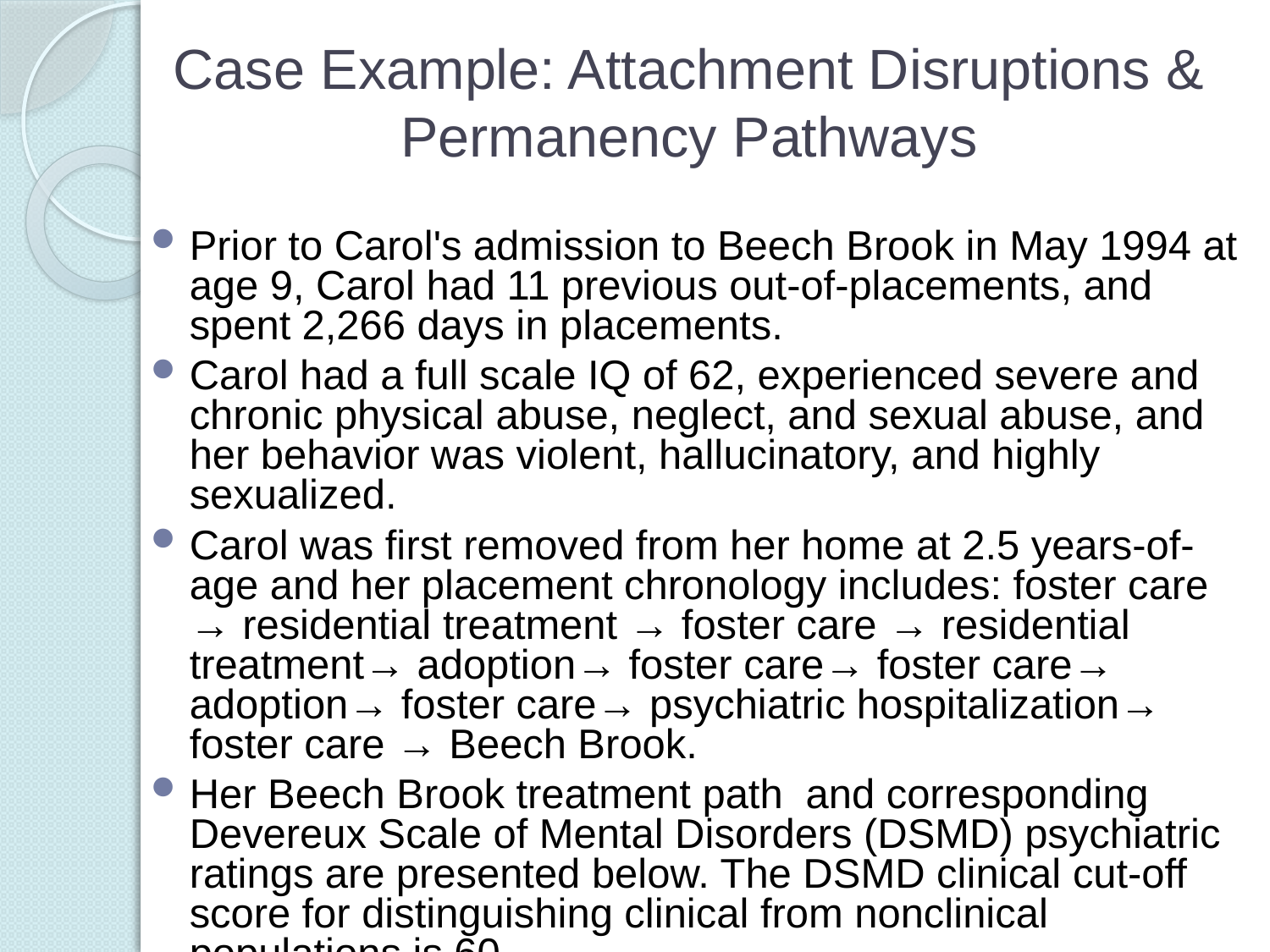

# Case Example: Attachment Disruptions & Permanency Pathways
Prior to Carol's admission to Beech Brook in May 1994 at age 9, Carol had 11 previous out-of-placements, and spent 2,266 days in placements.
Carol had a full scale IQ of 62, experienced severe and chronic physical abuse, neglect, and sexual abuse, and her behavior was violent, hallucinatory, and highly sexualized.
Carol was first removed from her home at 2.5 years-of-age and her placement chronology includes: foster care → residential treatment → foster care → residential treatment→ adoption→ foster care→ foster care→ adoption→ foster care→ psychiatric hospitalization→ foster care → Beech Brook.
Her Beech Brook treatment path  and corresponding Devereux Scale of Mental Disorders (DSMD) psychiatric ratings are presented below. The DSMD clinical cut-off score for distinguishing clinical from nonclinical populations is 60.